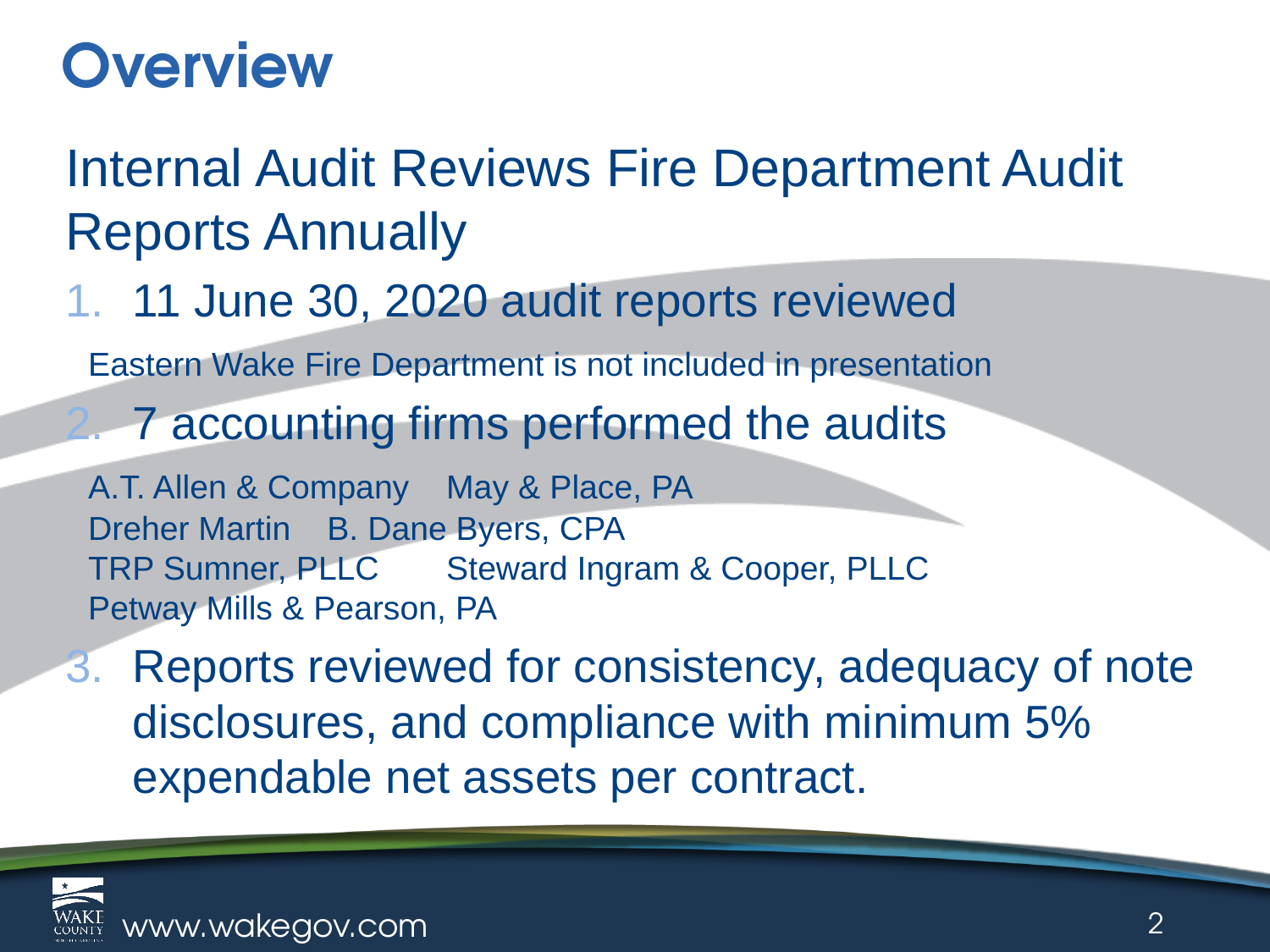

# Overview
Internal Audit Reviews Fire Department Audit Reports Annually
11 June 30, 2020 audit reports reviewed
	Eastern Wake Fire Department is not included in presentation
7 accounting firms performed the audits
	A.T. Allen & Company		May & Place, PA
	Dreher Martin			B. Dane Byers, CPA
	TRP Sumner, PLLC		Steward Ingram & Cooper, PLLC
	Petway Mills & Pearson, PA
Reports reviewed for consistency, adequacy of note disclosures, and compliance with minimum 5% expendable net assets per contract.

www.wakegov.com
2